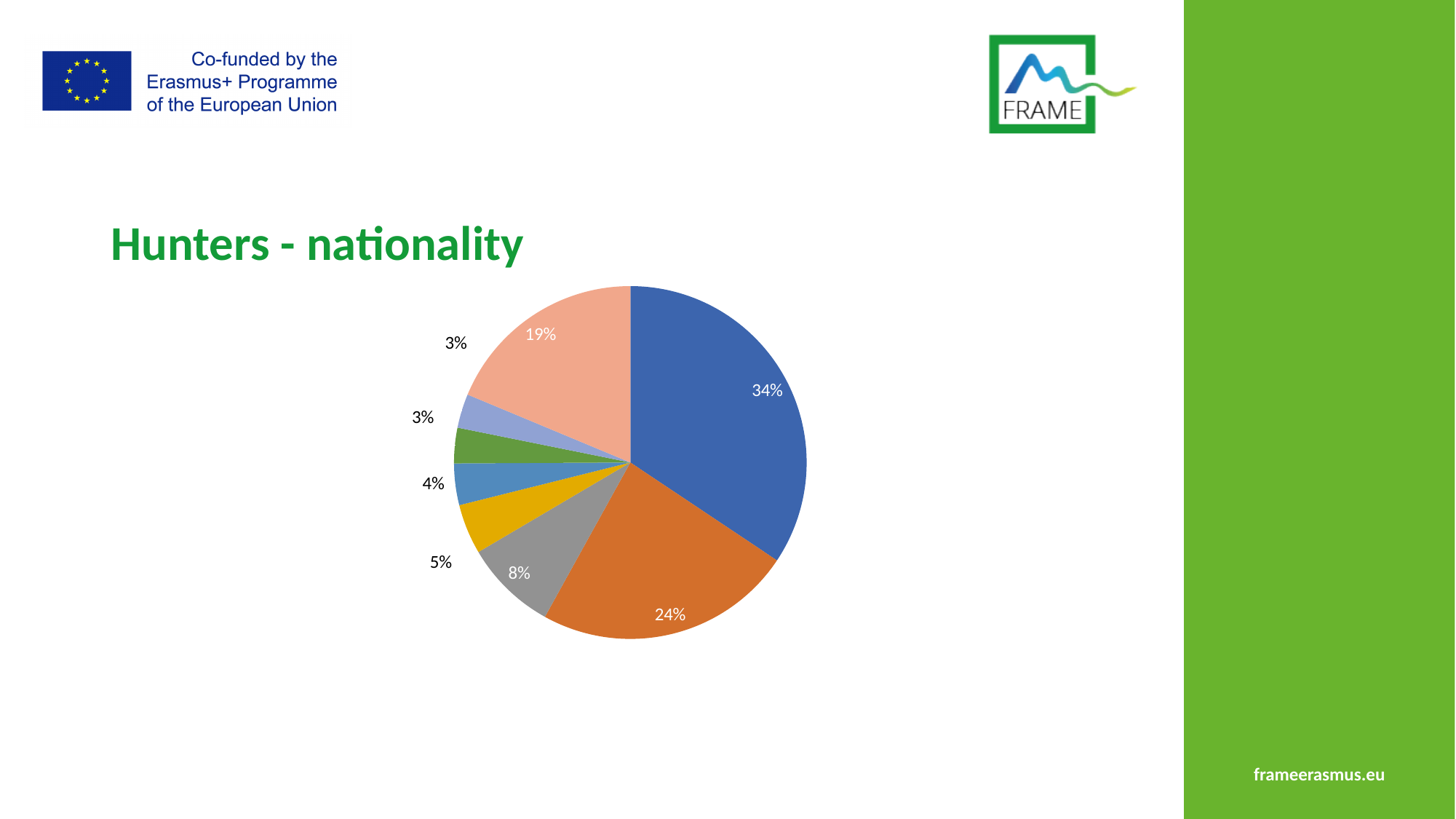

### Chart

| Category |  |
|---|---|
| Rakousko | 12376.0 |
| Německo | 8528.0 |
| Slovensko | 3052.0 |
| Švýcarsko | 1650.0 |
| Holandsko | 1371.0 |
| Itálie | 1172.0 |
| Dánsko | 1123.0 |
| ostatní | 6738.0 |
# Hunters - nationality